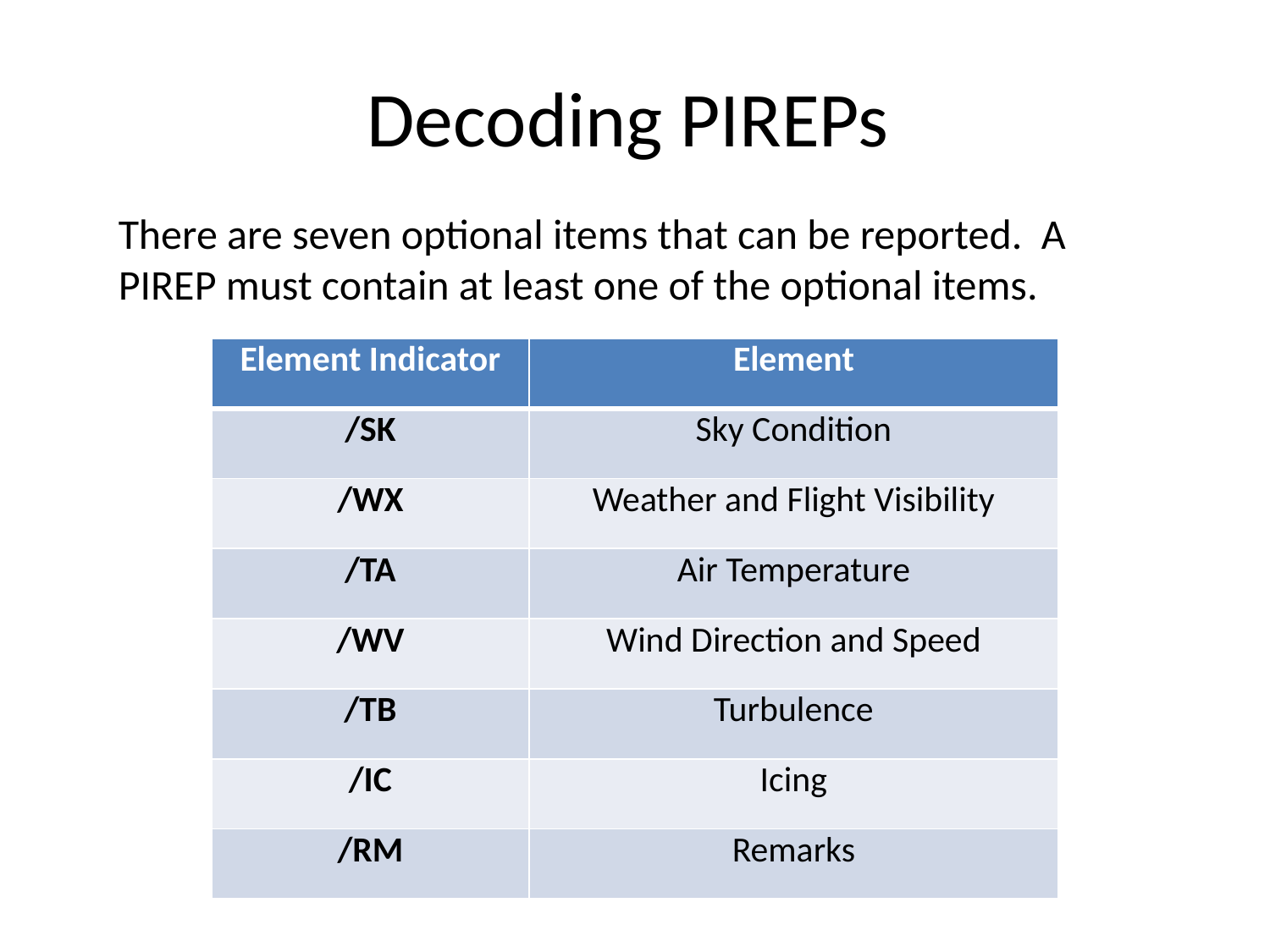

Decoding PIREPs
There are seven optional items that can be reported.  A PIREP must contain at least one of the optional items.
| Element Indicator | Element |
| --- | --- |
| /SK | Sky Condition |
| /WX | Weather and Flight Visibility |
| /TA | Air Temperature |
| /WV | Wind Direction and Speed |
| /TB | Turbulence |
| /IC | Icing |
| /RM | Remarks |